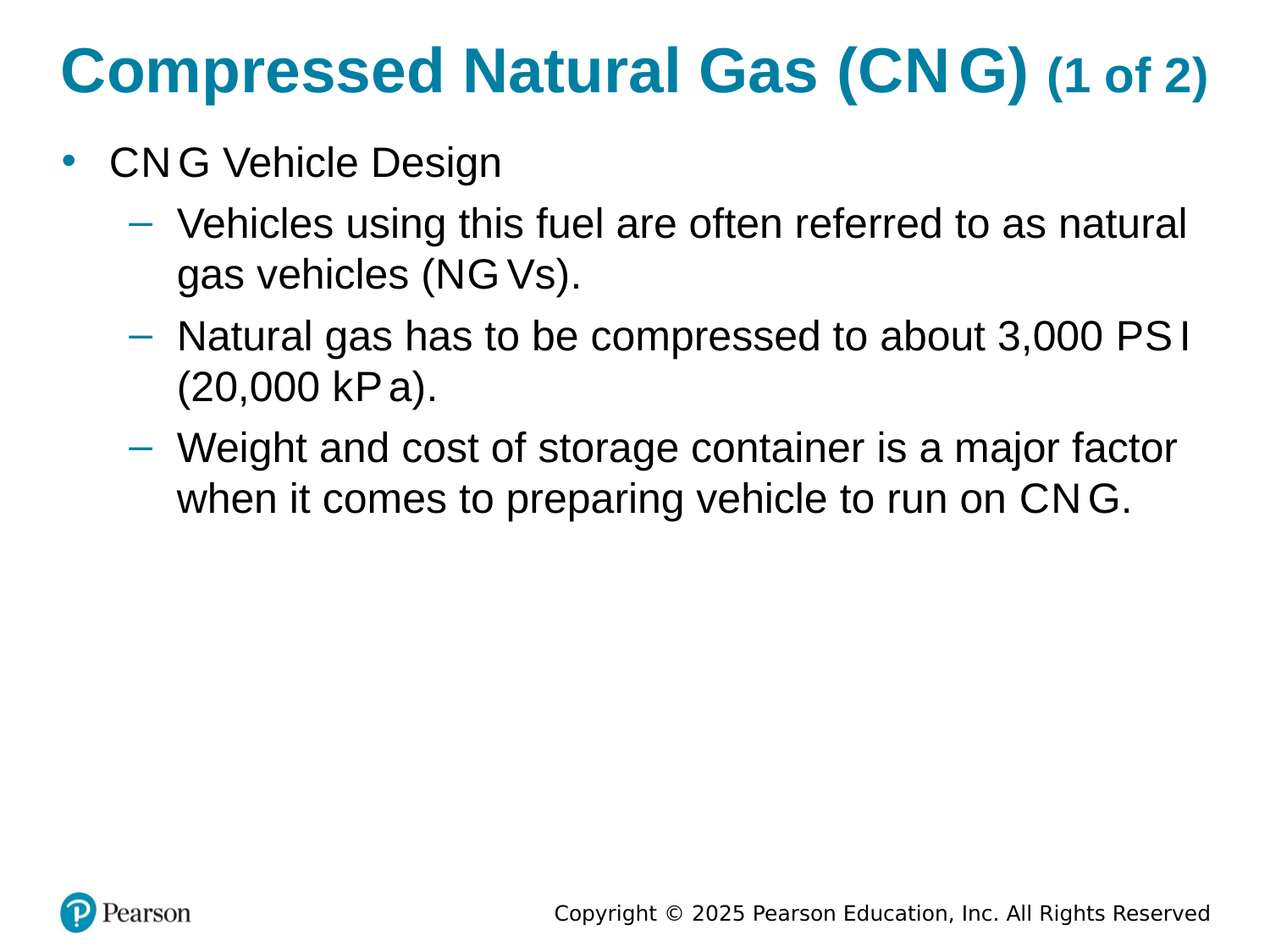

# Compressed Natural Gas (C N G) (1 of 2)
C N G Vehicle Design
Vehicles using this fuel are often referred to as natural gas vehicles (N G Vs).
Natural gas has to be compressed to about 3,000 P S I (20,000 k P a).
Weight and cost of storage container is a major factor when it comes to preparing vehicle to run on C N G.